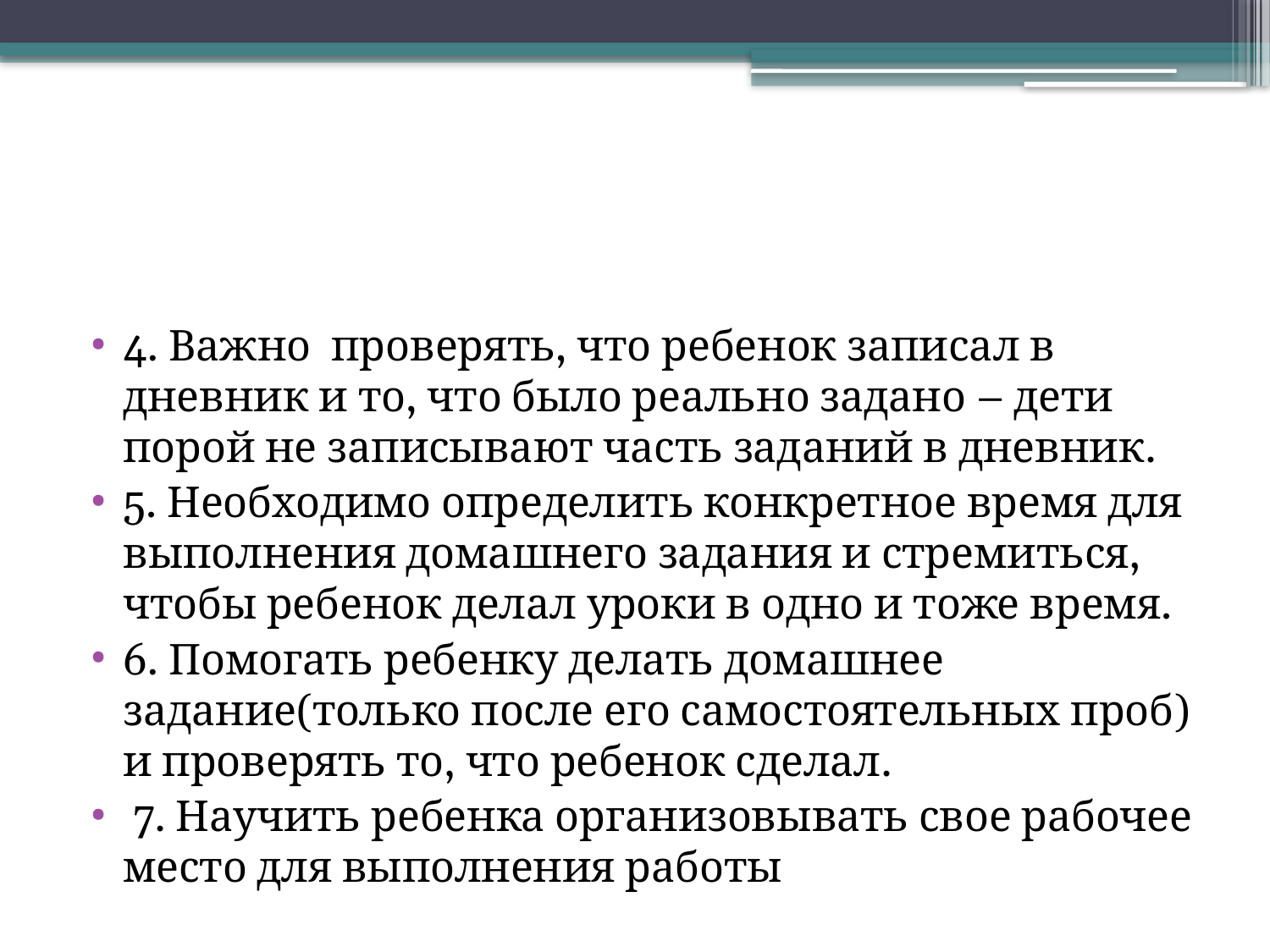

#
4. Важно  проверять, что ребенок записал в дневник и то, что было реально задано – дети порой не записывают часть заданий в дневник.
5. Необходимо определить конкретное время для выполнения домашнего задания и стремиться, чтобы ребенок делал уроки в одно и тоже время.
6. Помогать ребенку делать домашнее задание(только после его самостоятельных проб) и проверять то, что ребенок сделал.
 7. Научить ребенка организовывать свое рабочее место для выполнения работы